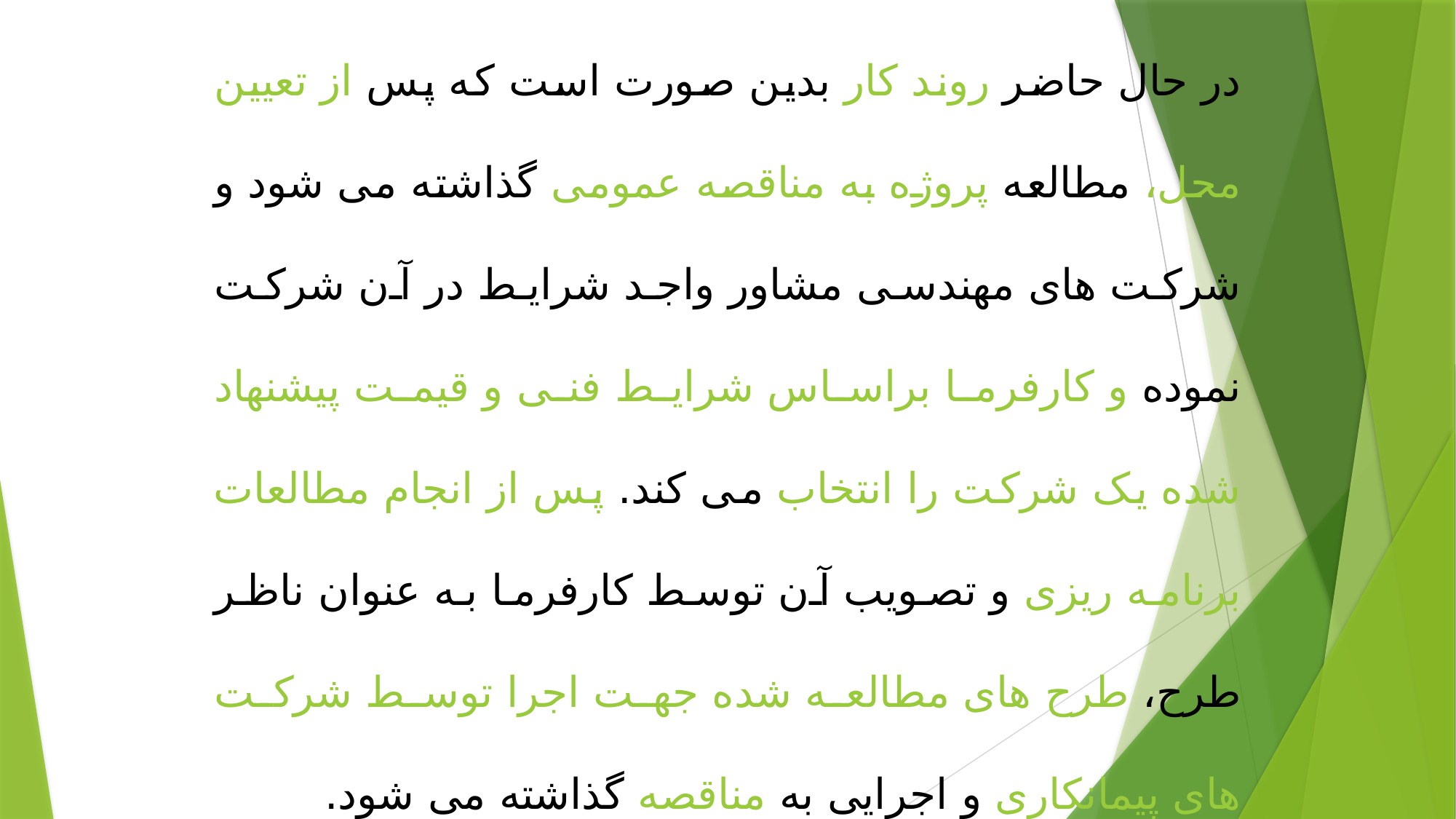

در حال حاضر روند کار بدین صورت است که پس از تعیین محل، مطالعه پروژه به مناقصه عمومی گذاشته می شود و شرکت های مهندسی مشاور واجد شرایط در آن شرکت نموده و کارفرما براساس شرایط فنی و قیمت پیشنهاد شده یک شرکت را انتخاب می کند. پس از انجام مطالعات برنامه ریزی و تصویب آن توسط کارفرما به عنوان ناظر طرح، طرح های مطالعه شده جهت اجرا توسط شرکت های پیمانکاری و اجرایی به مناقصه گذاشته می شود.